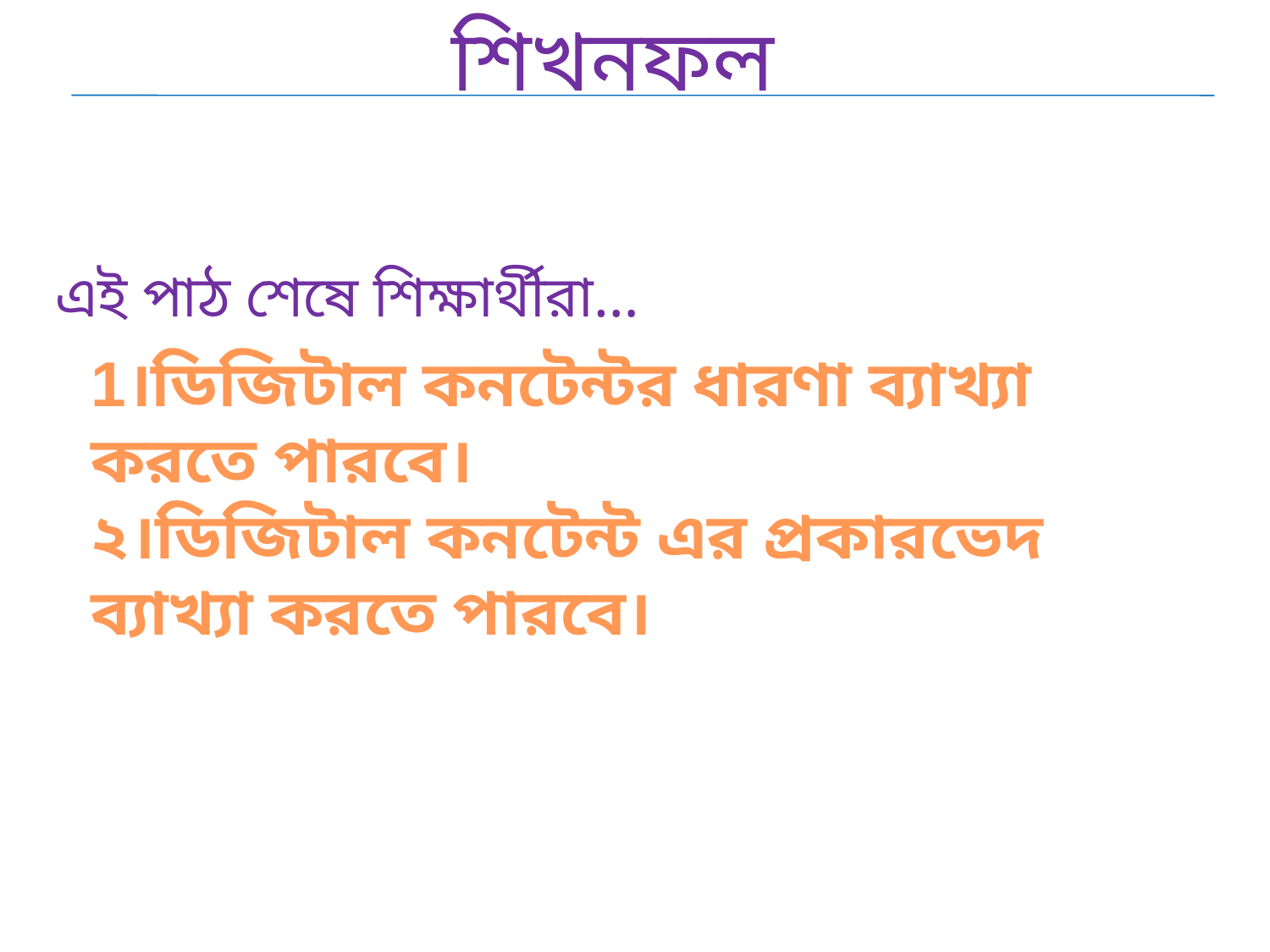

শিখনফল
এই পাঠ শেষে শিক্ষার্থীরা…
1।ডিজিটাল কনটেন্টর ধারণা ব্যাখ্যা করতে পারবে।
২।ডিজিটাল কনটেন্ট এর প্রকারভেদ ব্যাখ্যা করতে পারবে।